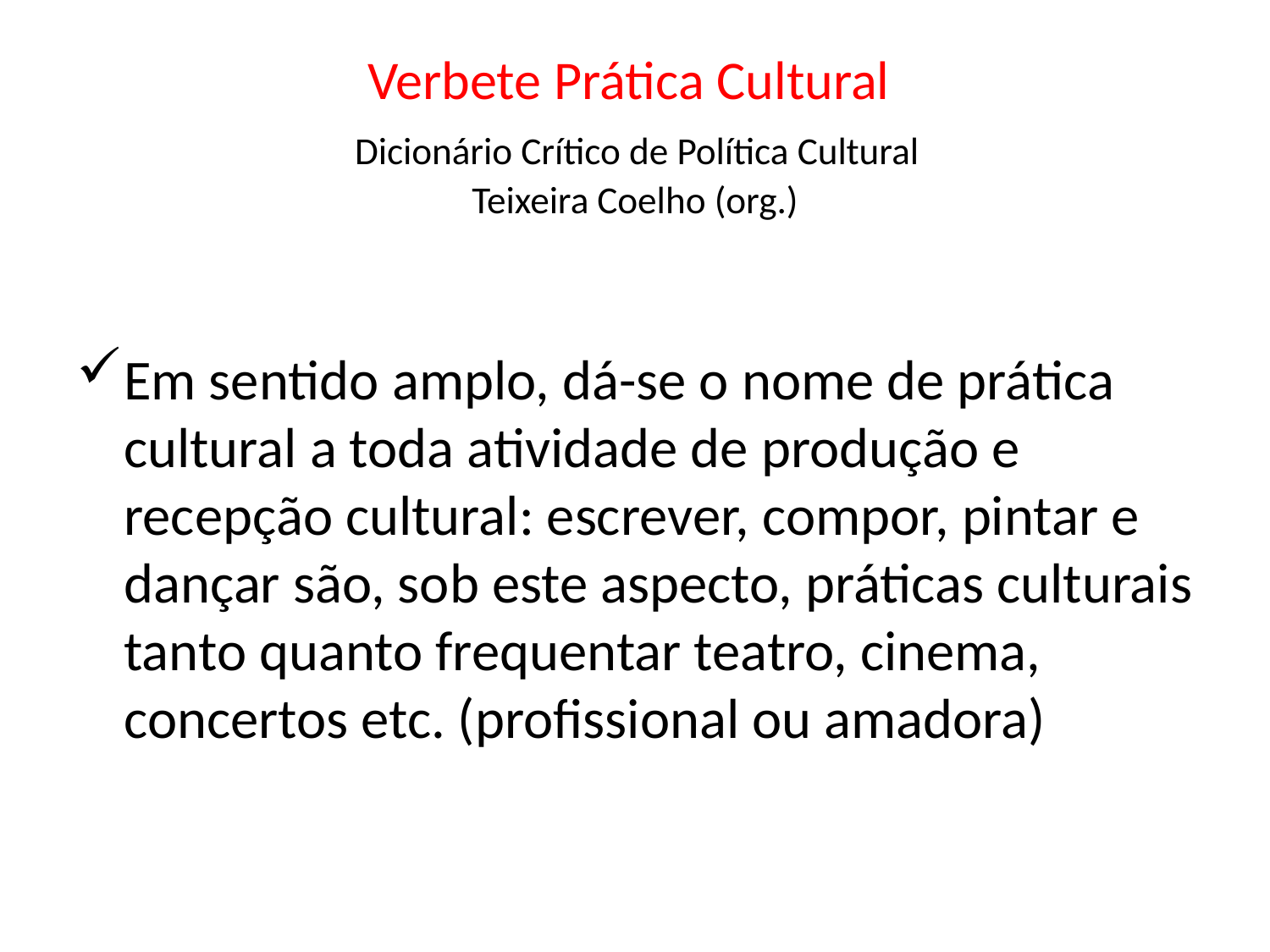

# Verbete Prática Cultural Dicionário Crítico de Política Cultural Teixeira Coelho (org.)

Em sentido amplo, dá-se o nome de prática cultural a toda atividade de produção e recepção cultural: escrever, compor, pintar e dançar são, sob este aspecto, práticas culturais tanto quanto frequentar teatro, cinema, concertos etc. (profissional ou amadora)